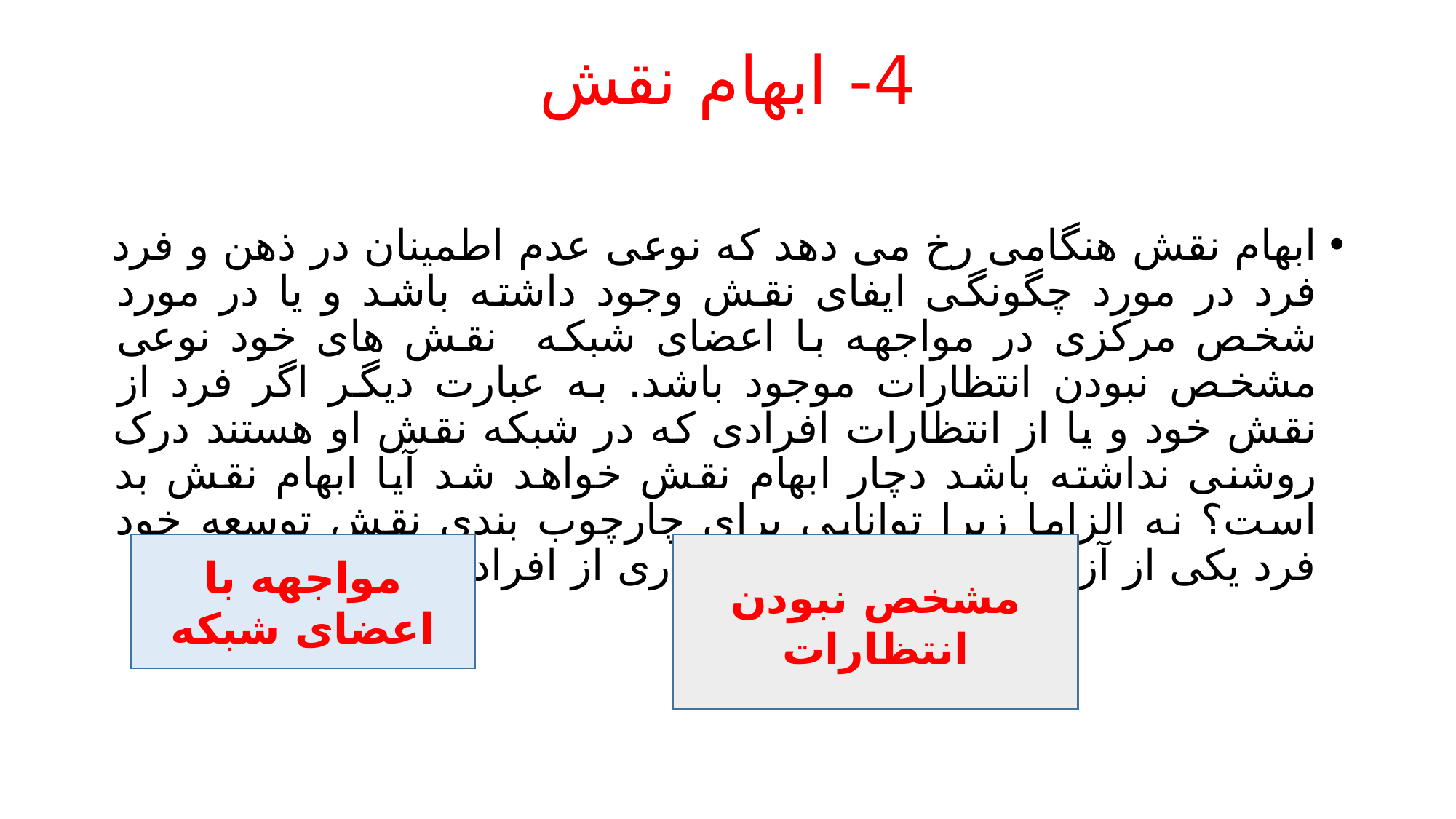

# 4- ابهام نقش
ابهام نقش هنگامی رخ می دهد که نوعی عدم اطمینان در ذهن و فرد فرد در مورد چگونگی ایفای نقش وجود داشته باشد و یا در مورد شخص مرکزی در مواجهه با اعضای شبکه  نقش های خود نوعی مشخص نبودن انتظارات موجود باشد. به عبارت دیگر اگر فرد از نقش خود و یا از انتظارات افرادی که در شبکه نقش او هستند درک روشنی نداشته باشد دچار ابهام نقش خواهد شد آیا ابهام نقش بد است؟ نه الزاما زیرا توانایی برای چارچوب بندی نقش توسعه خود فرد یکی از آزادی هایی است که بسیاری از افراد می طلبند.
مواجهه با اعضای شبکه
مشخص نبودن انتظارات